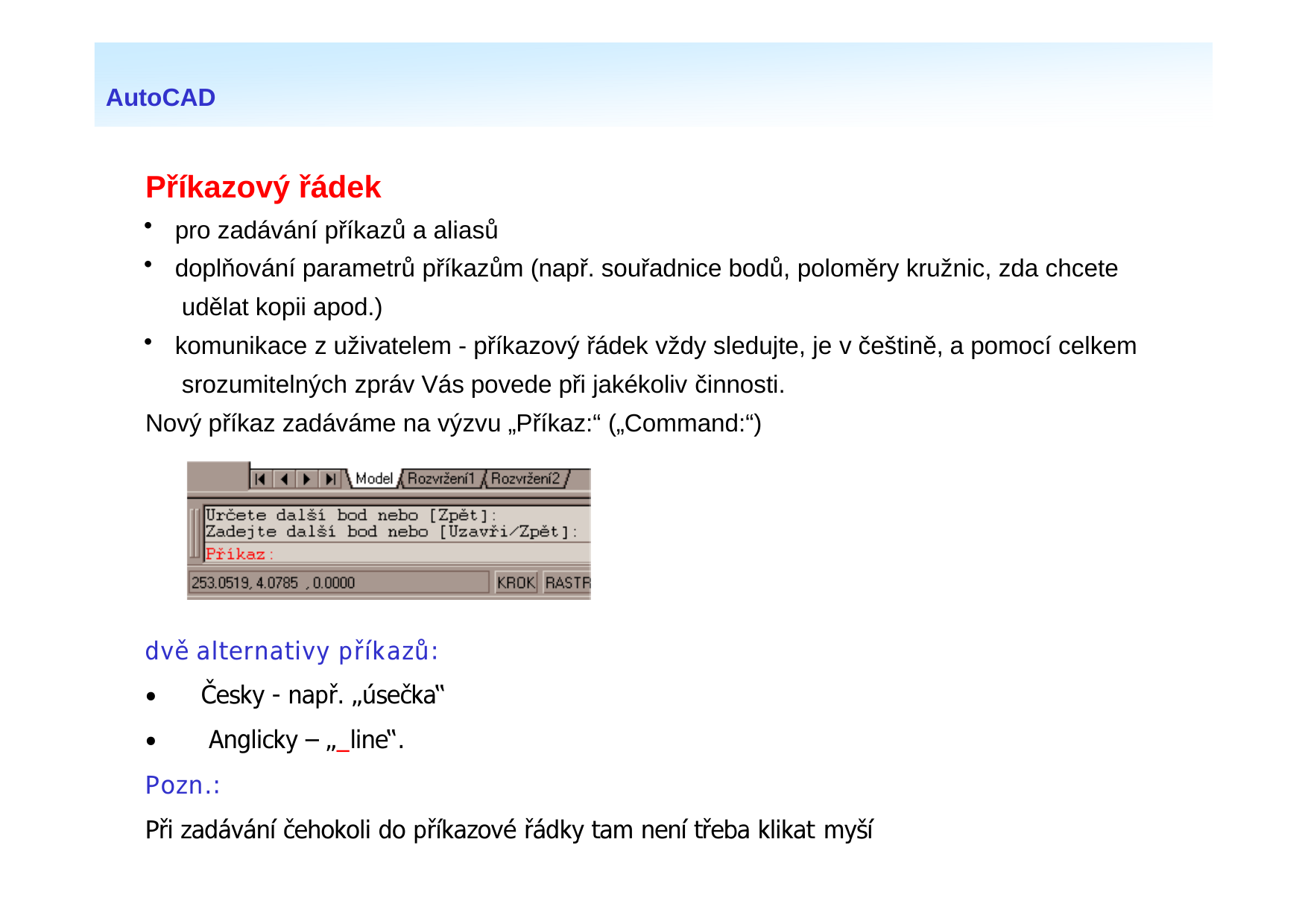

AutoCAD
# Příkazový řádek
pro zadávání příkazů a aliasů
doplňování parametrů příkazům (např. souřadnice bodů, poloměry kružnic, zda chcete  udělat kopii apod.)
komunikace z uživatelem - příkazový řádek vždy sledujte, je v češtině, a pomocí celkem  srozumitelných zpráv Vás povede při jakékoliv činnosti.
Nový příkaz zadáváme na výzvu „Příkaz:“ („Command:“)

dvě alternativy příkazů:
•
•
Česky - např. „úsečka“  Anglicky – „_line“.
Pozn.:
Při zadávání čehokoli do příkazové řádky tam není třeba klikat myší